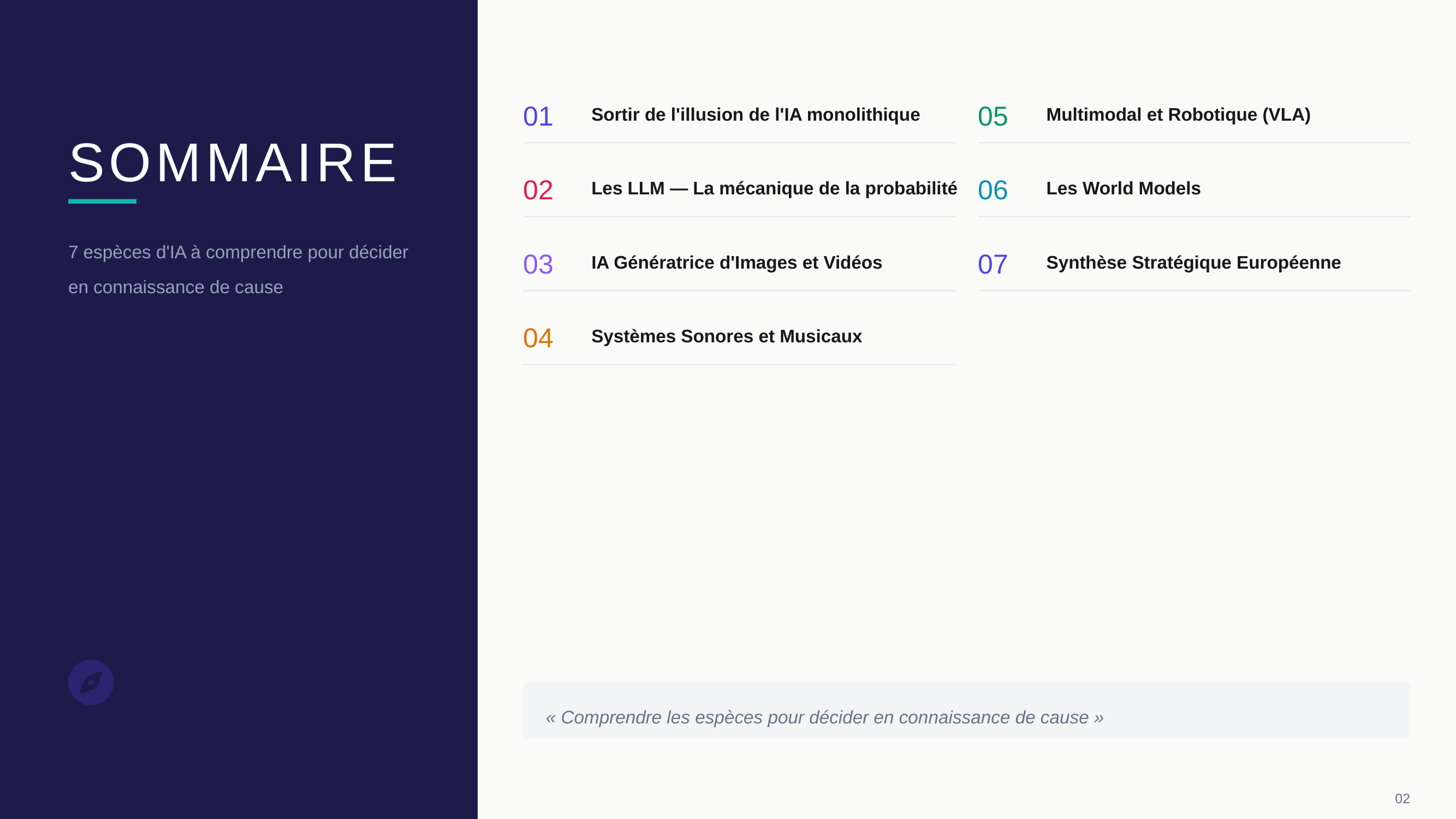

01
Sortir de l'illusion de l'IA monolithique
05
Multimodal et Robotique (VLA)
SOMMAIRE

02
Les LLM — La mécanique de la probabilité
06
Les World Models

7 espèces d'IA à comprendre pour décider en connaissance de cause
03
IA Génératrice d'Images et Vidéos
07
Synthèse Stratégique Européenne

04
Systèmes Sonores et Musicaux

« Comprendre les espèces pour décider en connaissance de cause »
02